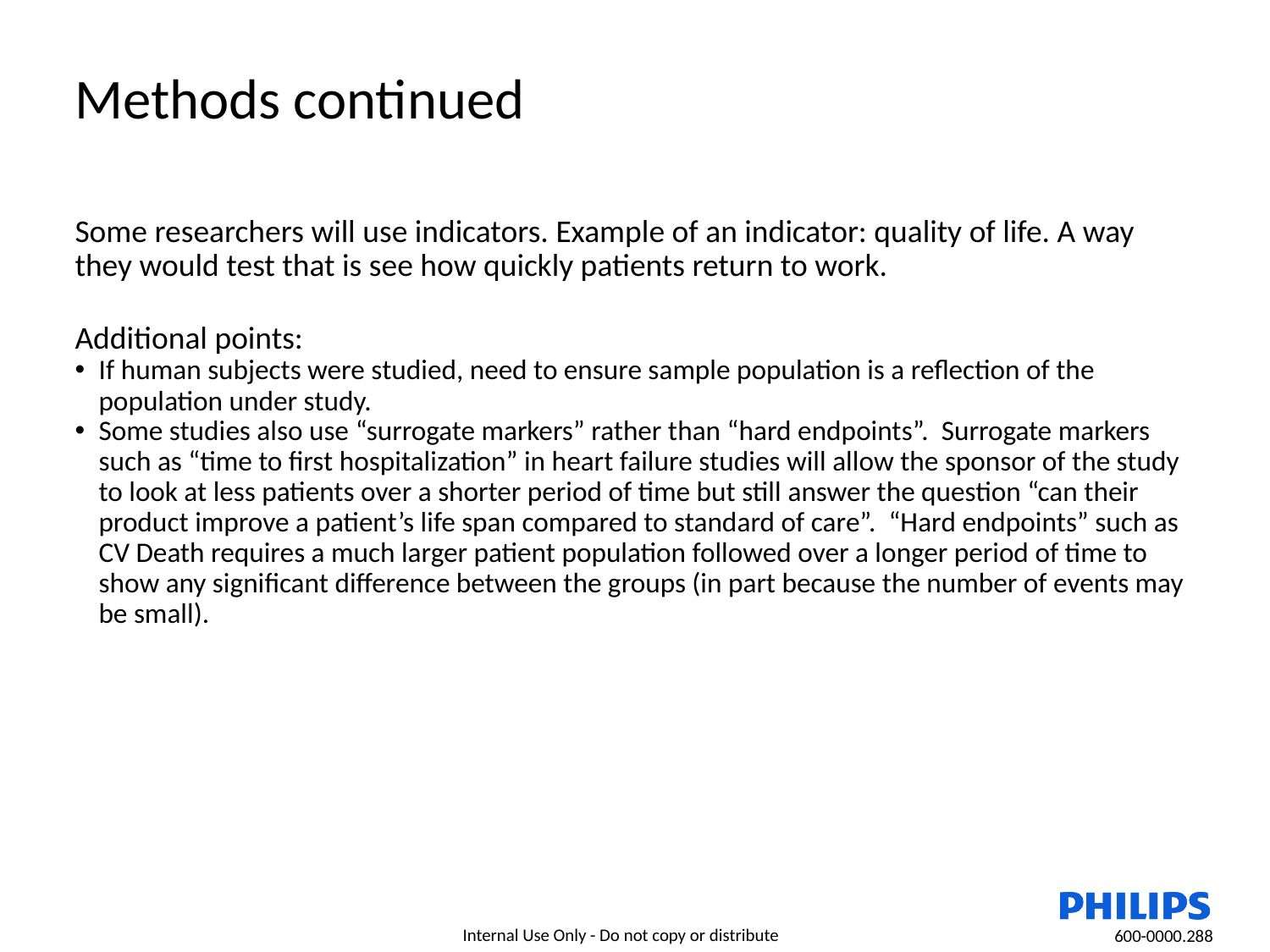

Methods continued
Some researchers will use indicators. Example of an indicator: quality of life. A way they would test that is see how quickly patients return to work.

Additional points:
If human subjects were studied, need to ensure sample population is a reflection of the population under study.
Some studies also use “surrogate markers” rather than “hard endpoints”.  Surrogate markers such as “time to first hospitalization” in heart failure studies will allow the sponsor of the study to look at less patients over a shorter period of time but still answer the question “can their product improve a patient’s life span compared to standard of care”.  “Hard endpoints” such as CV Death requires a much larger patient population followed over a longer period of time to show any significant difference between the groups (in part because the number of events may be small).

600-0000.288